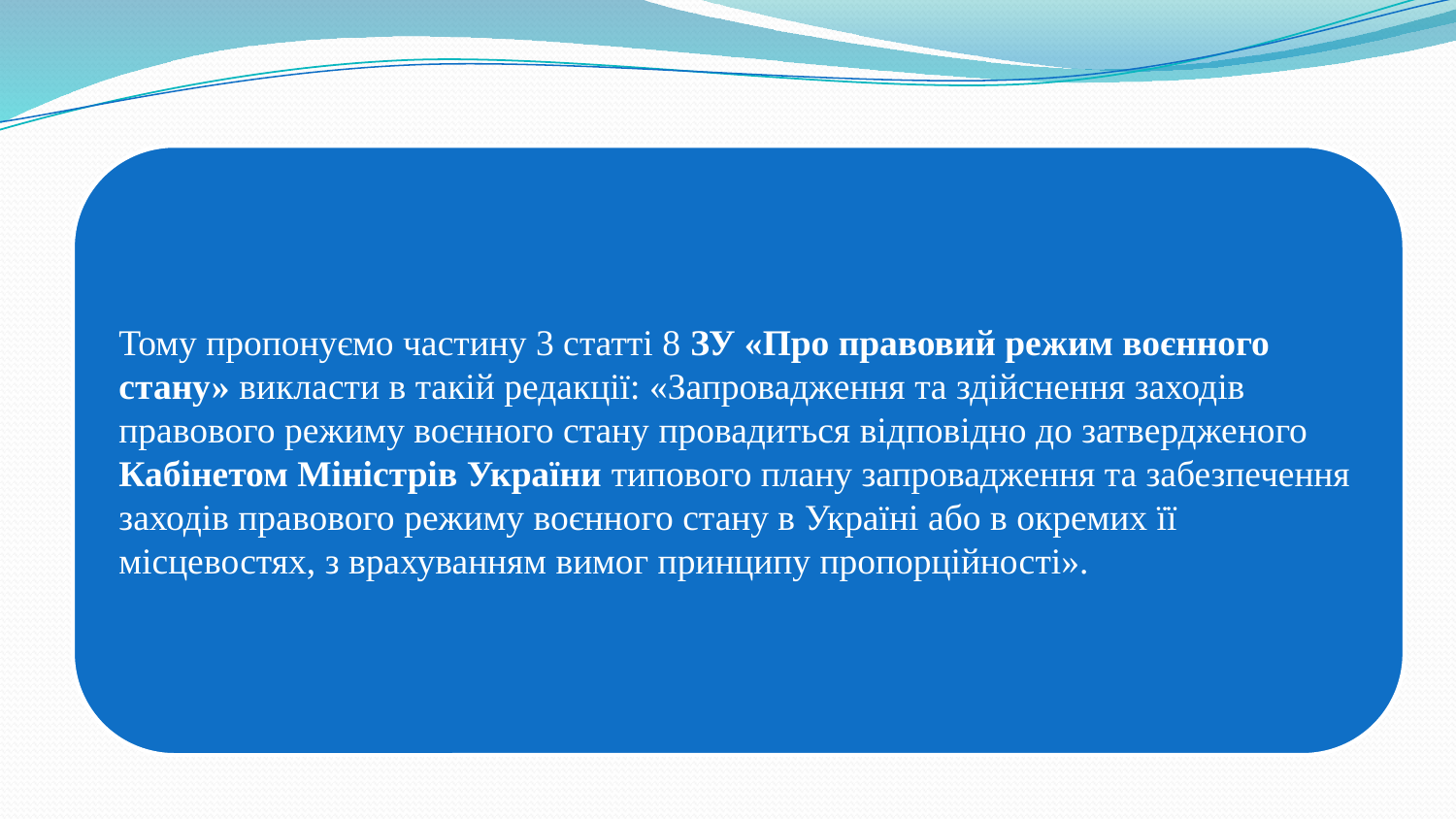

Тому пропонуємо частину 3 статті 8 ЗУ «Про правовий режим воєнного стану» викласти в такій редакції: «Запровадження та здійснення заходів правового режиму воєнного стану провадиться відповідно до затвердженого Кабінетом Міністрів України типового плану запровадження та забезпечення заходів правового режиму воєнного стану в Україні або в окремих її місцевостях, з врахуванням вимог принципу пропорційності».